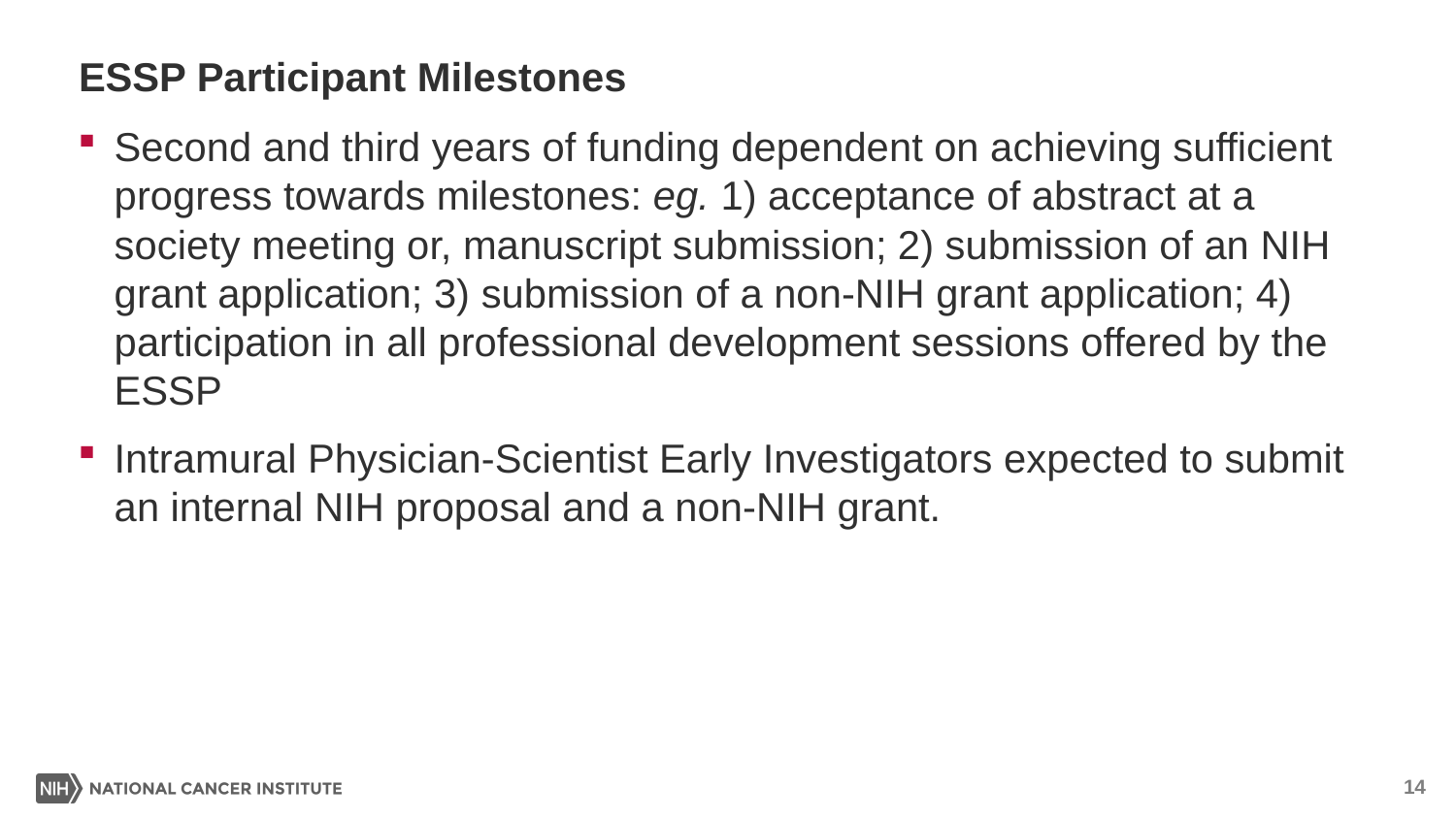

# ESSP Participant Milestones
Second and third years of funding dependent on achieving sufficient progress towards milestones: eg. 1) acceptance of abstract at a society meeting or, manuscript submission; 2) submission of an NIH grant application; 3) submission of a non-NIH grant application; 4) participation in all professional development sessions offered by the ESSP
Intramural Physician-Scientist Early Investigators expected to submit an internal NIH proposal and a non-NIH grant.